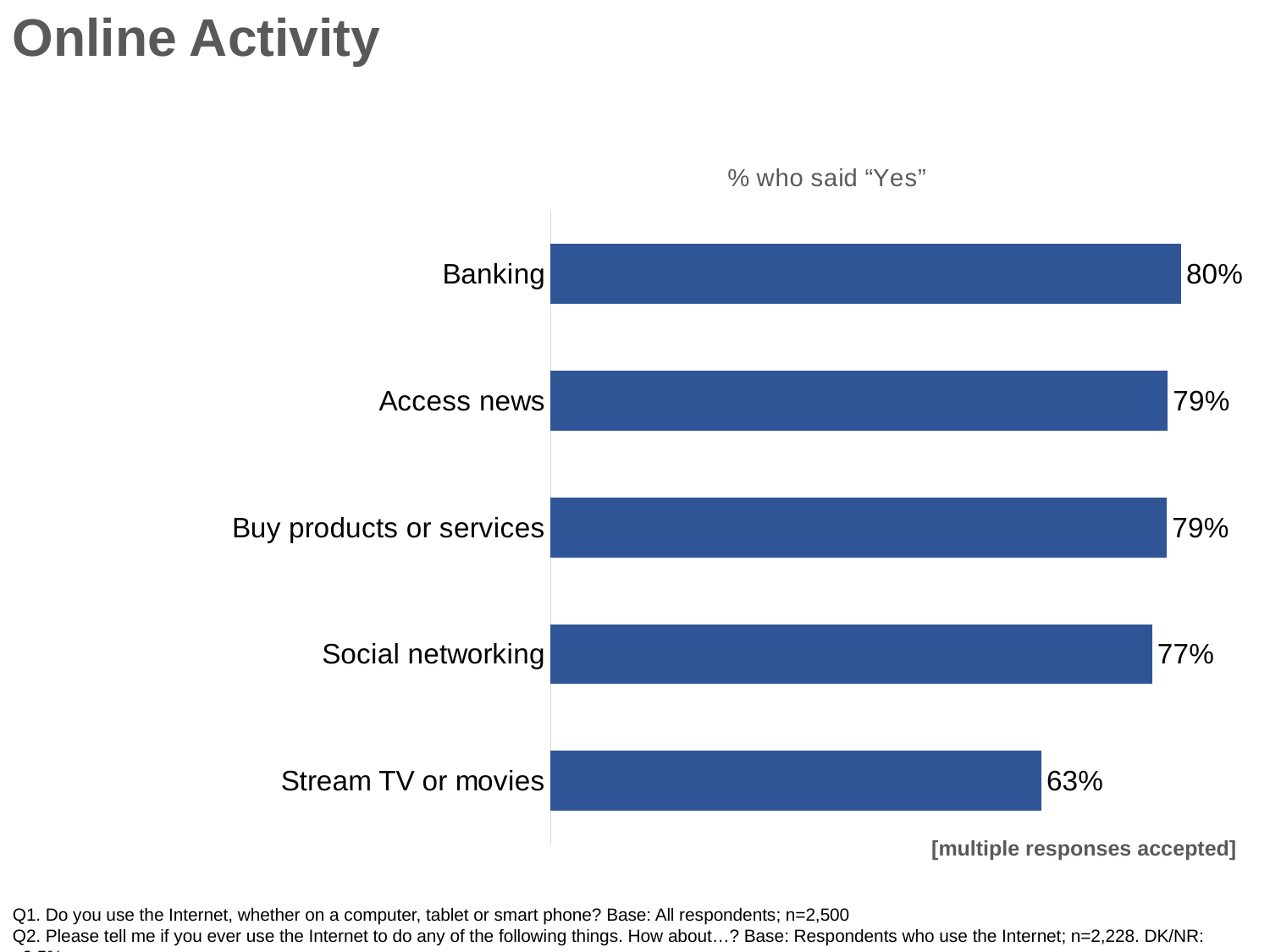

Online Activity

### Chart: % who said “Yes”

| Category | Series 1 |
|---|---|
| Stream TV or movies | 0.626 |
| Social networking | 0.767 |
| Buy products or services | 0.786 |
| Access news | 0.787 |
| Banking | 0.804 |
[multiple responses accepted]
Q1. Do you use the Internet, whether on a computer, tablet or smart phone? Base: All respondents; n=2,500
Q2. Please tell me if you ever use the Internet to do any of the following things. How about…? Base: Respondents who use the Internet; n=2,228. DK/NR: <0.5%